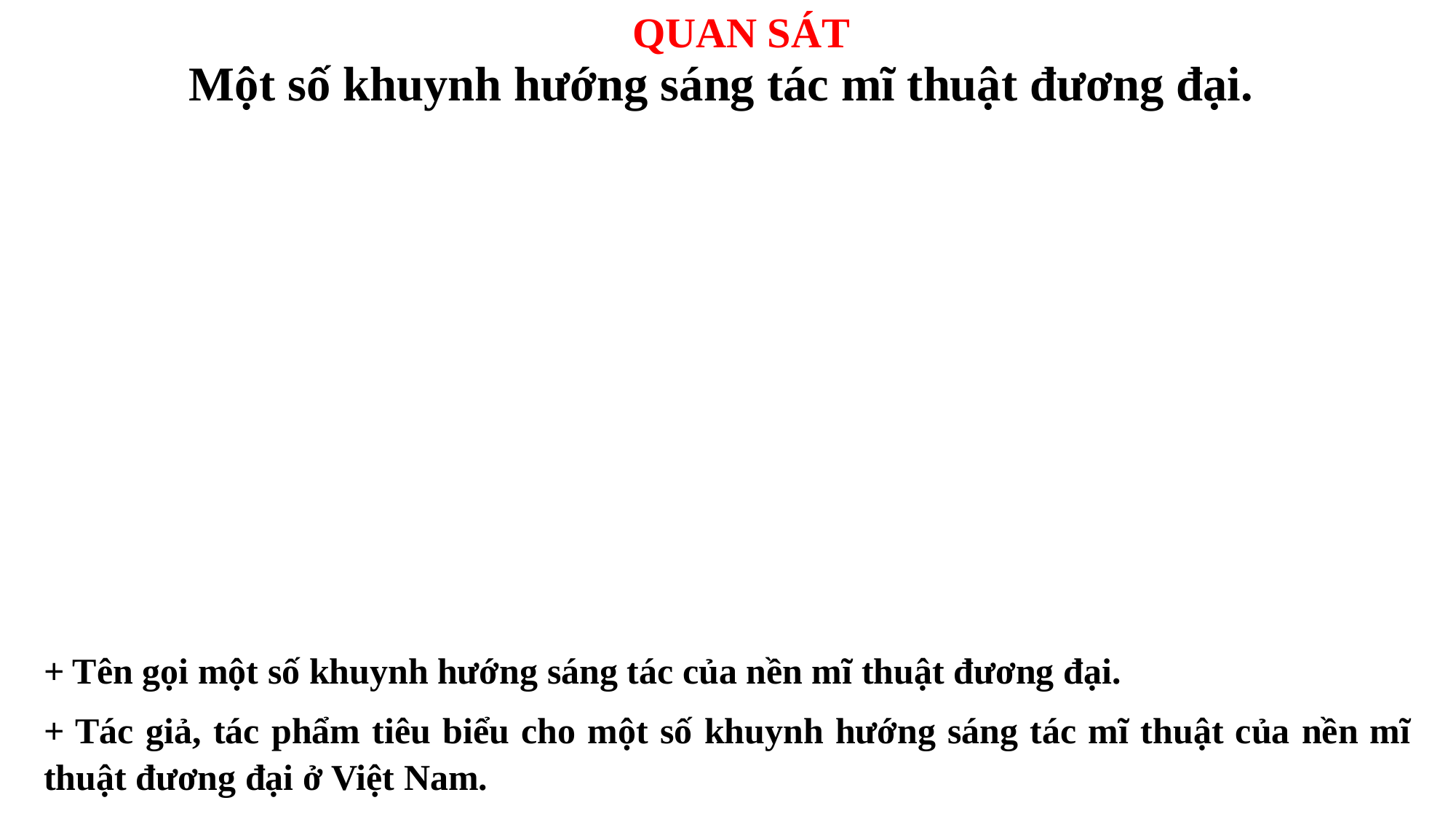

QUAN SÁT
Một số khuynh hướng sáng tác mĩ thuật đương đại.
+ Tên gọi một số khuynh hướng sáng tác của nền mĩ thuật đương đại.
+ Tác giả, tác phẩm tiêu biểu cho một số khuynh hướng sáng tác mĩ thuật của nền mĩ thuật đương đại ở Việt Nam.